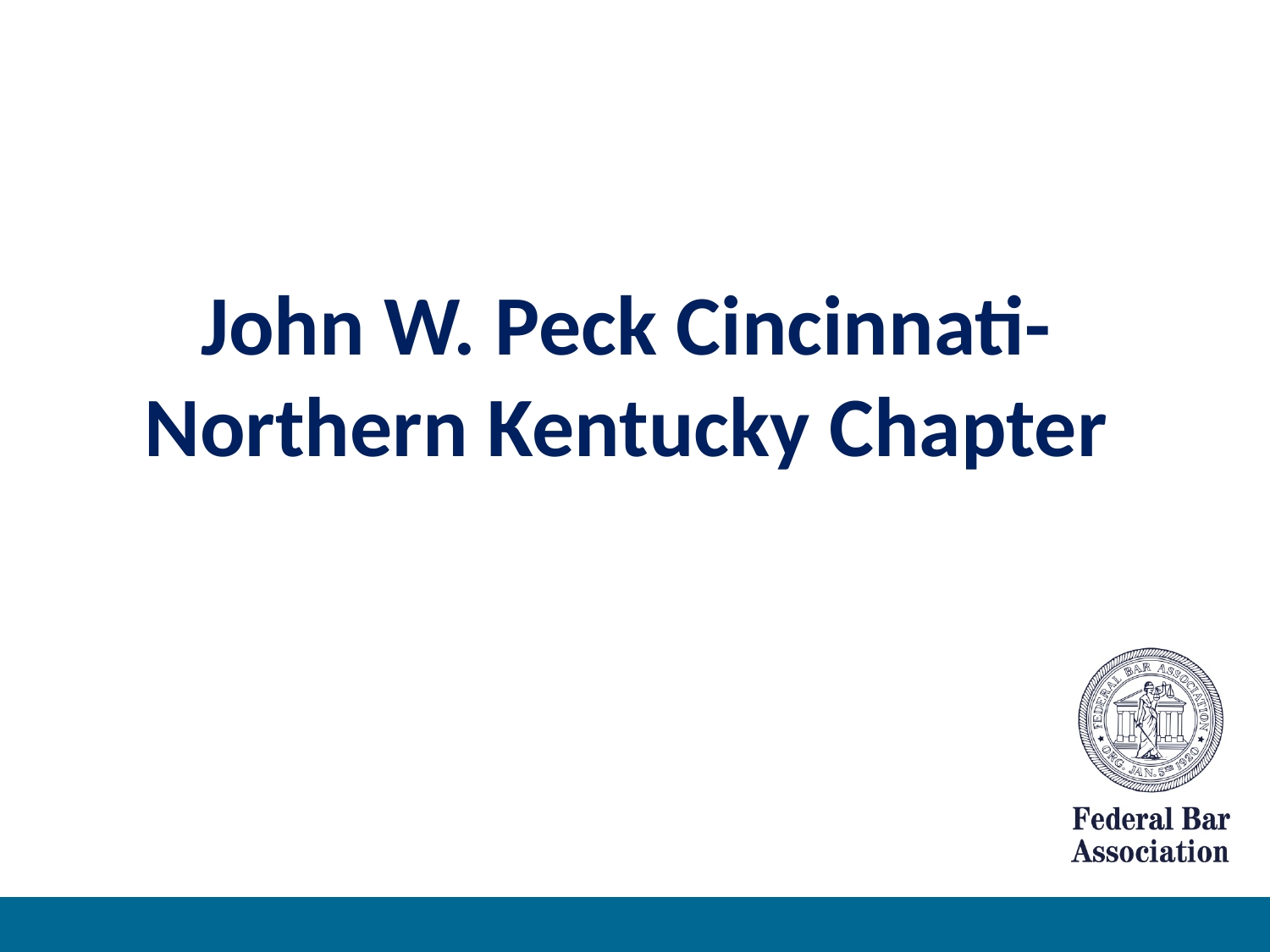

Federal Bar Association
John W. Peck Cincinnati-Northern Kentucky Chapter